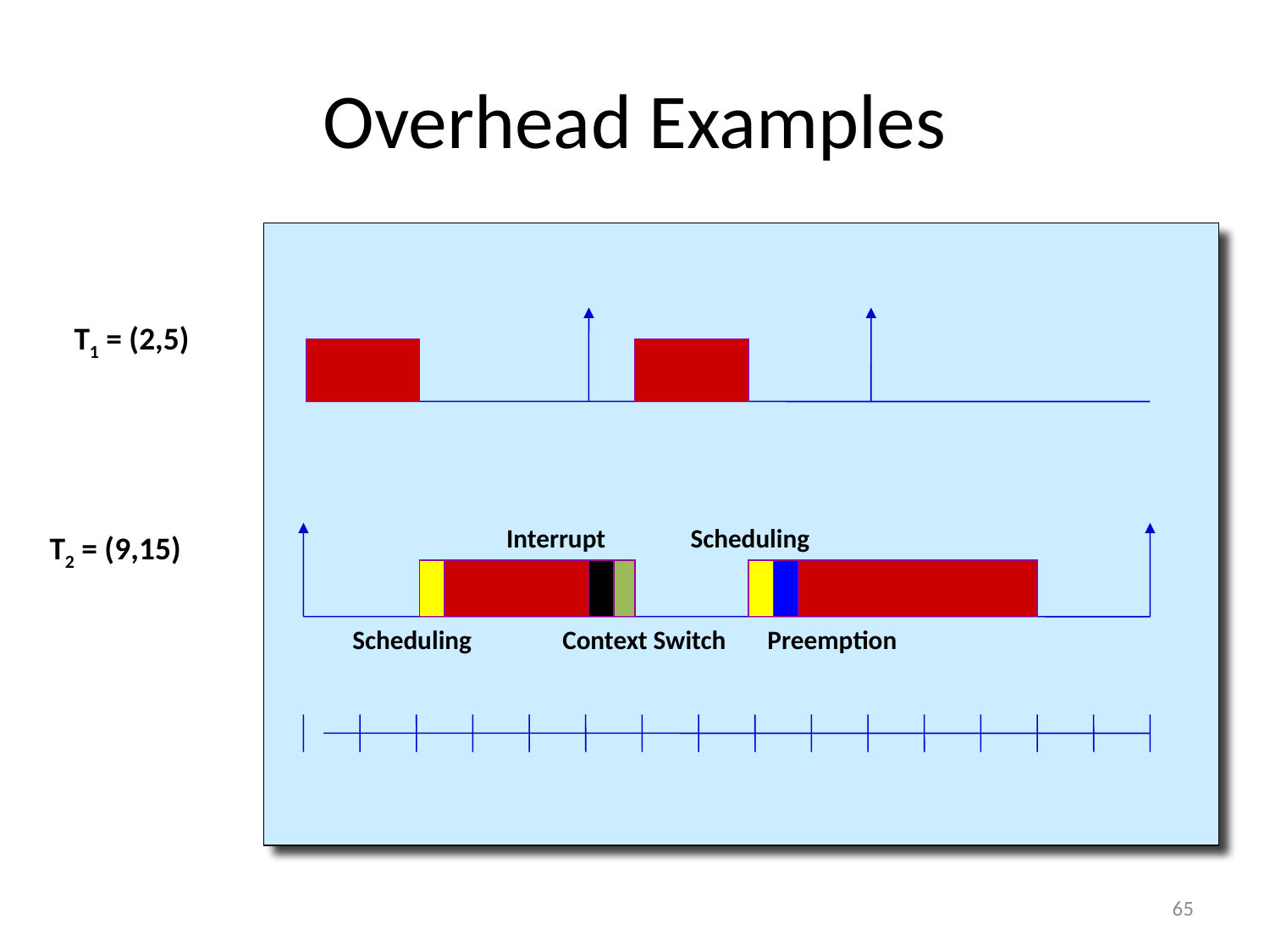

# Overhead Examples

T1 = (2,5)

T2 = (9,15)

Scheduling
Interrupt

Scheduling
Context Switch
Preemption
65